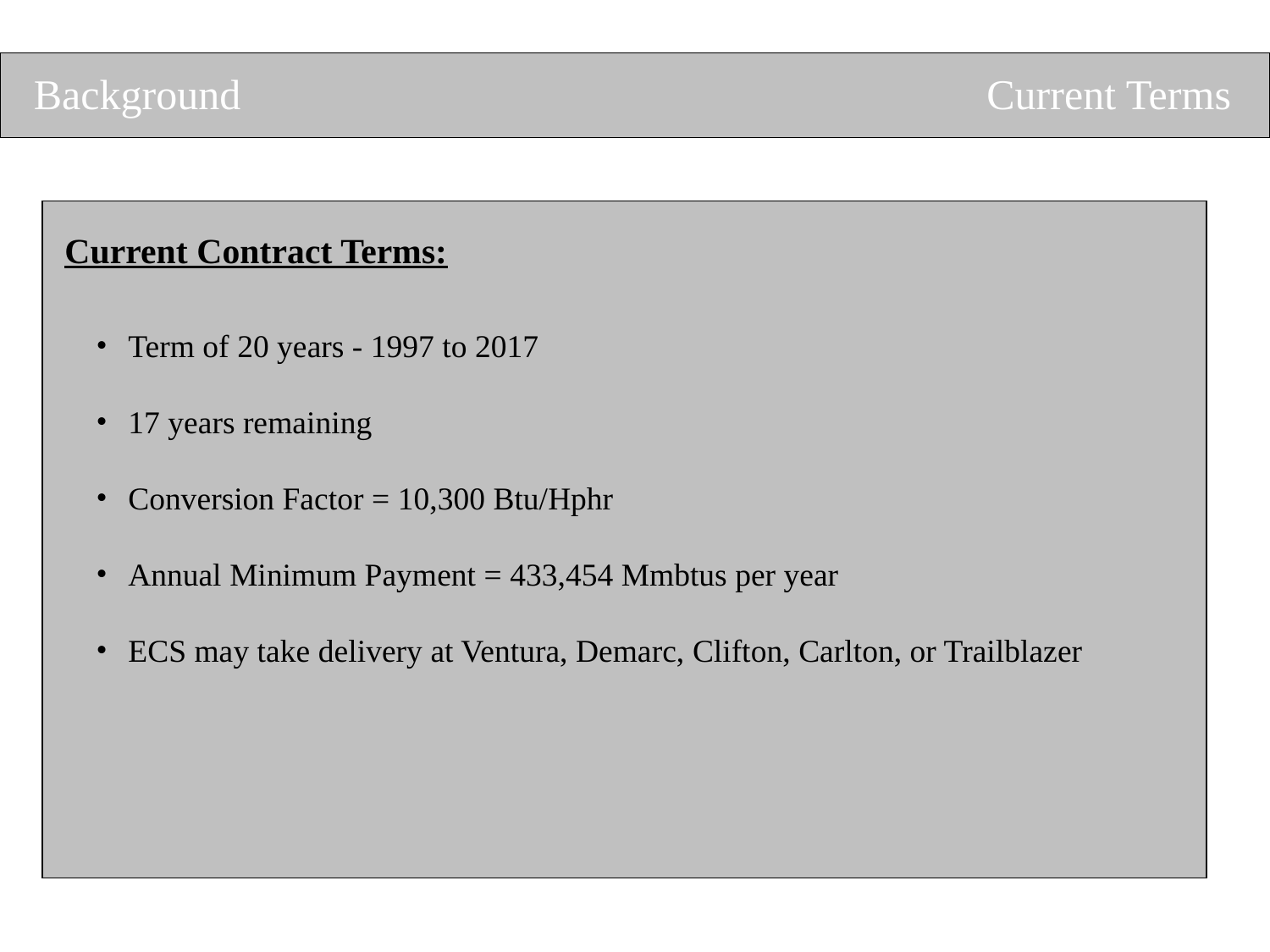

Background
Current Terms

Current Contract Terms:
Term of 20 years - 1997 to 2017
17 years remaining
Conversion Factor = 10,300 Btu/Hphr
Annual Minimum Payment = 433,454 Mmbtus per year
ECS may take delivery at Ventura, Demarc, Clifton, Carlton, or Trailblazer